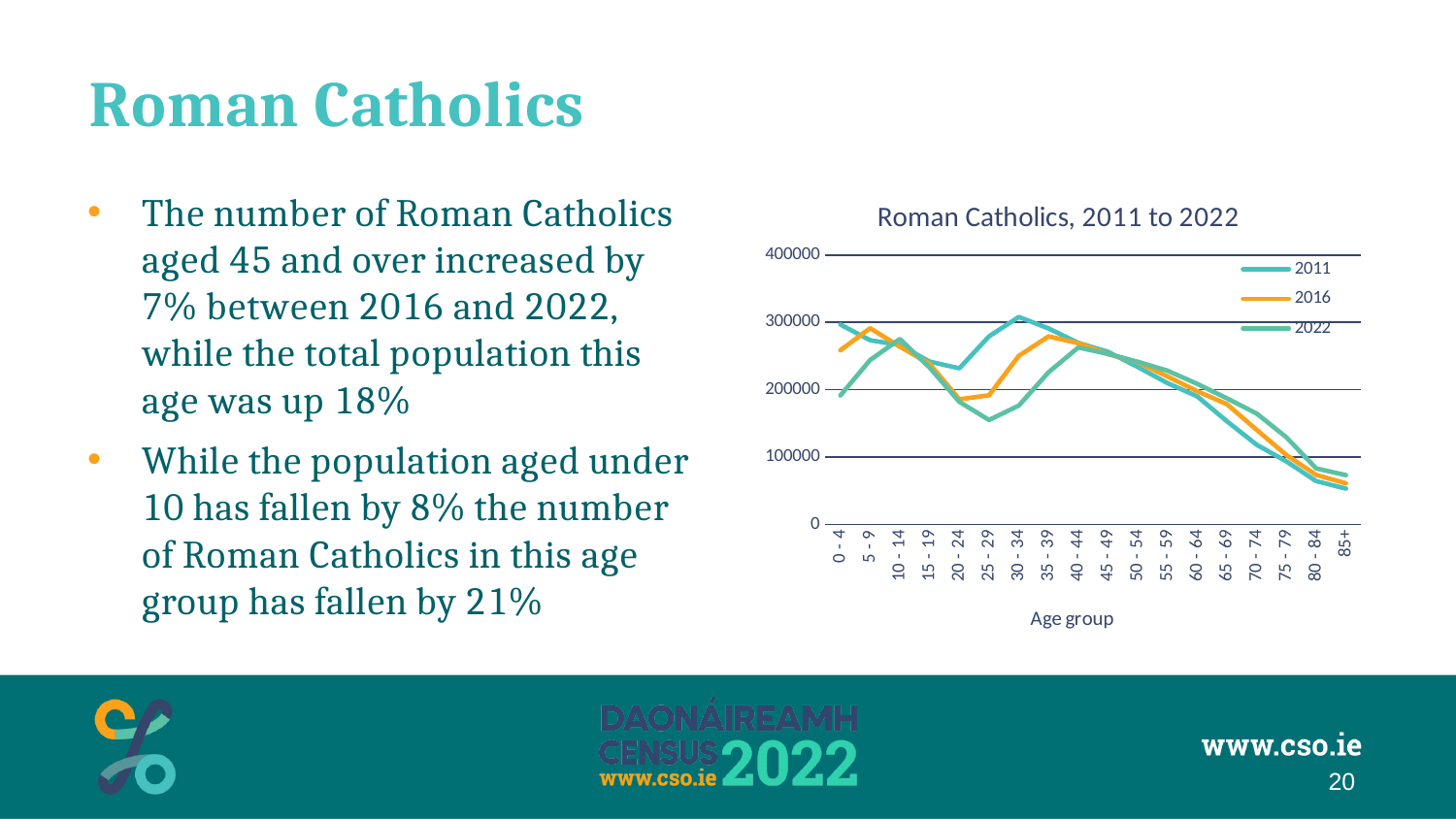

# Roman Catholics
The number of Roman Catholics aged 45 and over increased by 7% between 2016 and 2022, while the total population this age was up 18%
While the population aged under 10 has fallen by 8% the number of Roman Catholics in this age group has fallen by 21%

### Chart: Roman Catholics, 2011 to 2022

| Category | 2011 | 2016 | 2022 |
|---|---|---|---|
| 0 - 4 | 296886.0 | 258559.0 | 191571.0 |
| 5 - 9 | 273547.0 | 291387.0 | 244104.0 |
| 10 - 14 | 266386.0 | 263993.0 | 275397.0 |
| 15 - 19 | 241816.0 | 238479.0 | 232870.0 |
| 20 - 24 | 231847.0 | 185874.0 | 182086.0 |
| 25 - 29 | 279294.0 | 191804.0 | 155014.0 |
| 30 - 34 | 308062.0 | 250317.0 | 176460.0 |
| 35 - 39 | 291036.0 | 279217.0 | 226002.0 |
| 40 - 44 | 269635.0 | 269116.0 | 262699.0 |
| 45 - 49 | 256383.0 | 252948.0 | 253315.0 |
| 50 - 54 | 233808.0 | 240771.0 | 241591.0 |
| 55 - 59 | 209926.0 | 219796.0 | 228376.0 |
| 60 - 64 | 190179.0 | 197853.0 | 208772.0 |
| 65 - 69 | 153117.0 | 178593.0 | 187236.0 |
| 70 - 74 | 118257.0 | 140411.0 | 164693.0 |
| 75 - 79 | 93494.0 | 102913.0 | 129279.0 |
| 80 - 84 | 64308.0 | 73578.0 | 83190.0 |
| 85+ | 53206.0 | 61035.0 | 73206.0 |
20